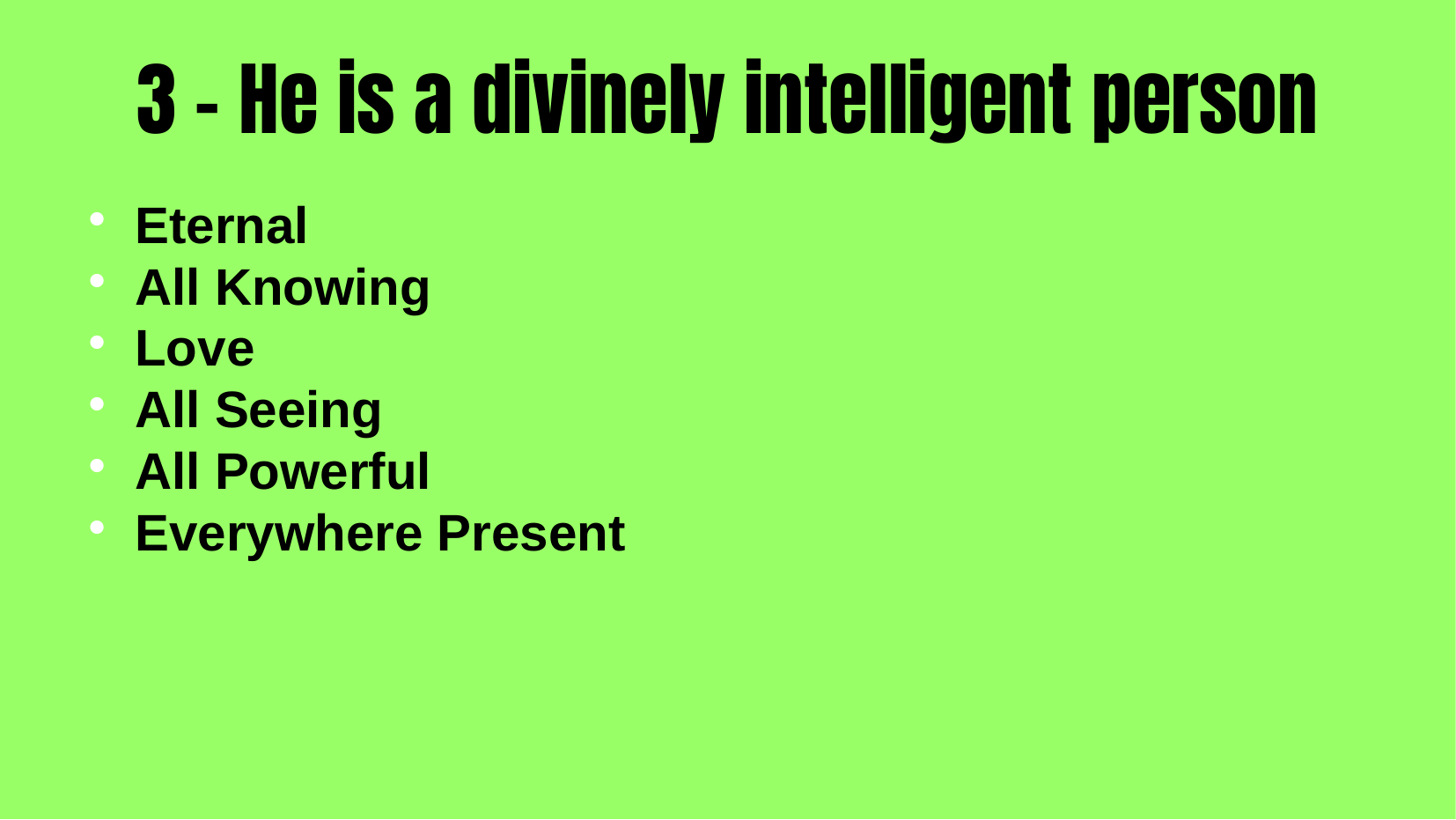

3 – He is a divinely intelligent person
Eternal
All Knowing
Love
All Seeing
All Powerful
Everywhere Present